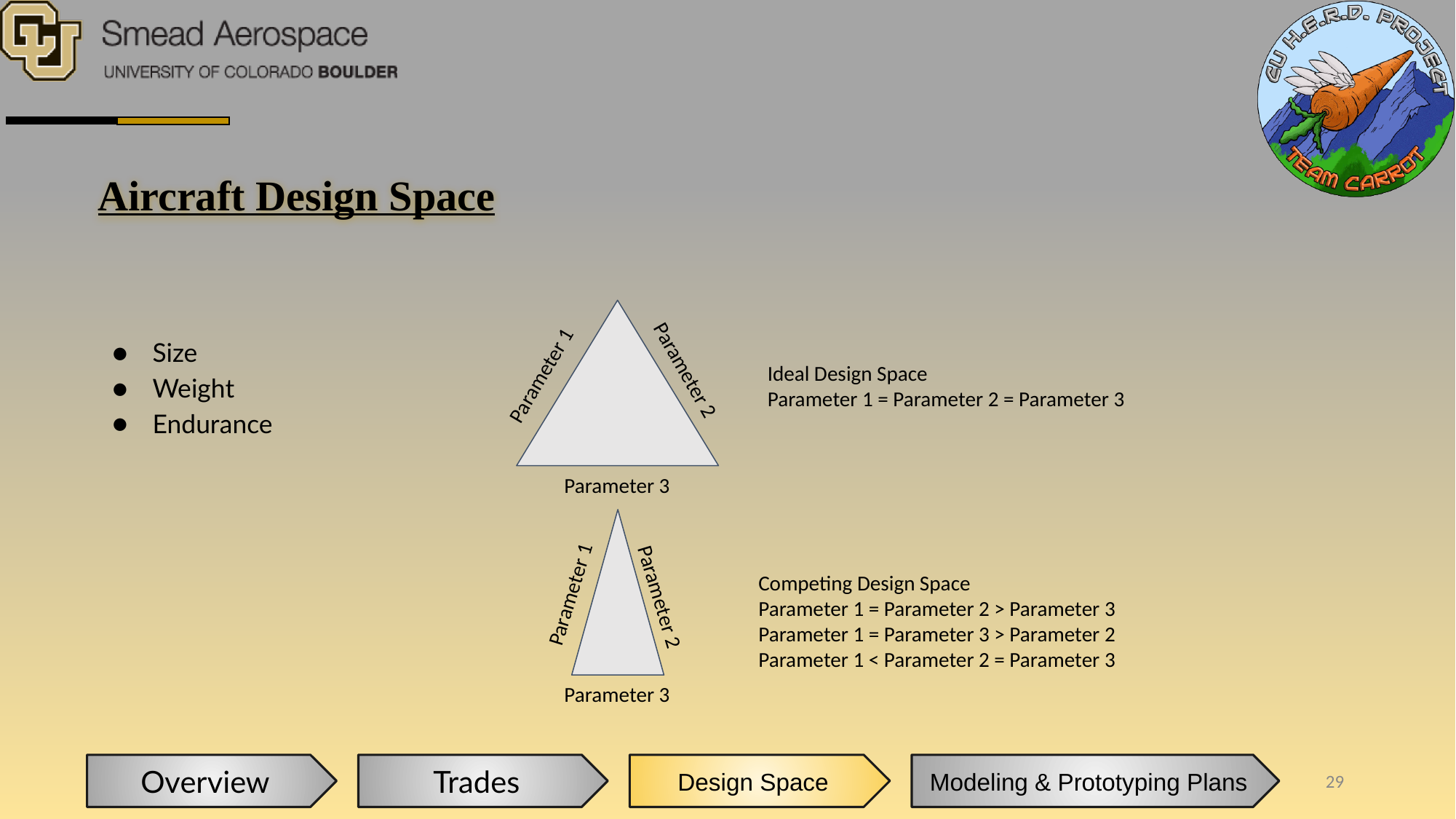

Aircraft Design Space

Size
Weight
Endurance
Parameter 1
Ideal Design Space
Parameter 1 = Parameter 2 = Parameter 3
Parameter 2
Parameter 3

Competing Design Space
Parameter 1 = Parameter 2 > Parameter 3
Parameter 1 = Parameter 3 > Parameter 2
Parameter 1 < Parameter 2 = Parameter 3
Parameter 1
Parameter 2
Parameter 3
Overview
Trades
Design Space
Modeling & Prototyping Plans
29